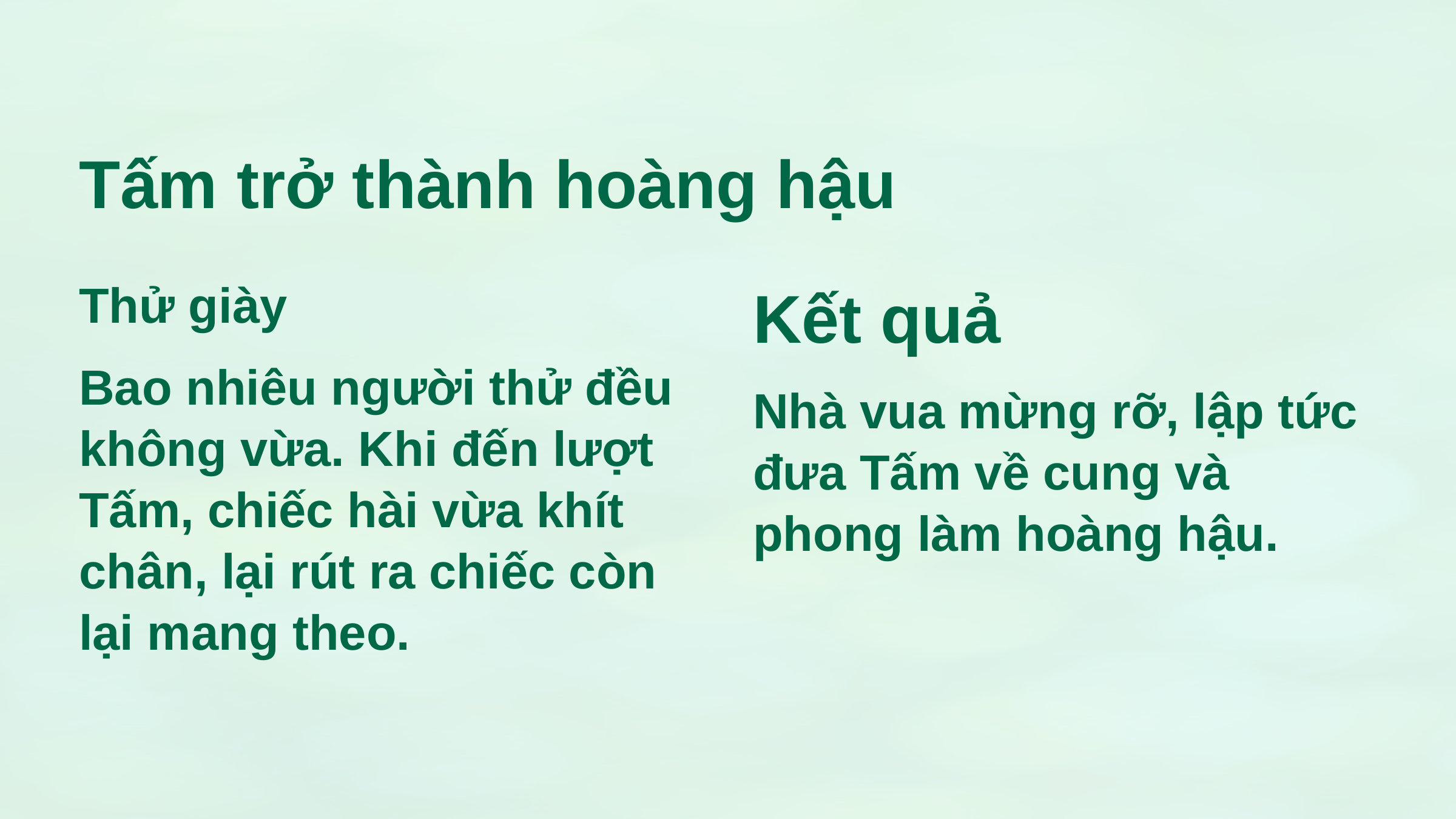

Tấm trở thành hoàng hậu
Thử giày
Kết quả
Bao nhiêu người thử đều không vừa. Khi đến lượt Tấm, chiếc hài vừa khít chân, lại rút ra chiếc còn lại mang theo.
Nhà vua mừng rỡ, lập tức đưa Tấm về cung và phong làm hoàng hậu.